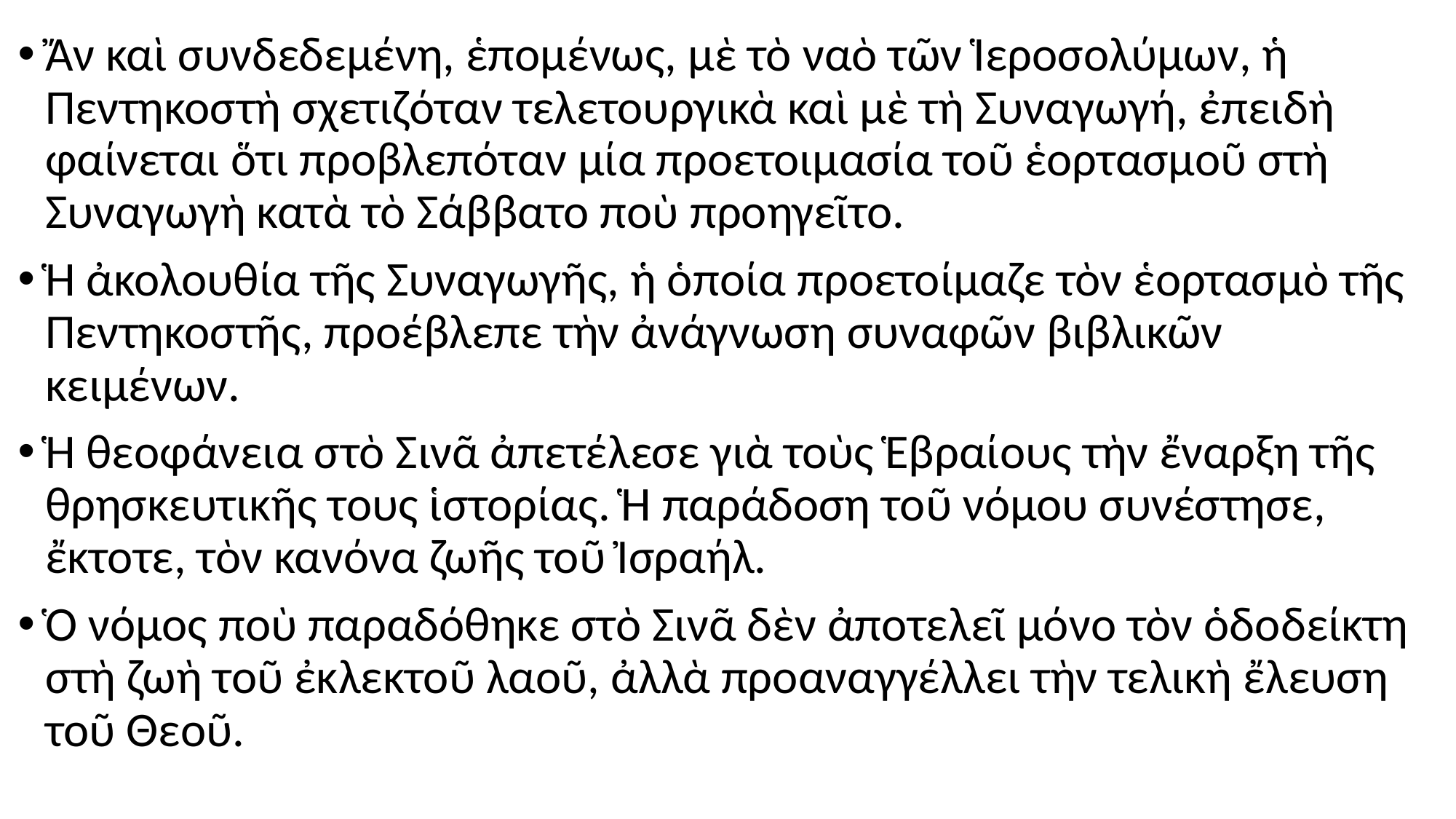

#
Ἄν καὶ συνδεδεμένη, ἑπομένως, μὲ τὸ ναὸ τῶν Ἱεροσολύμων, ἡ Πεντηκοστὴ σχετιζόταν τελετουργικὰ καὶ μὲ τὴ Συναγωγή, ἐπειδὴ φαίνεται ὅτι προβλεπόταν μία προετοιμασία τοῦ ἑορτασμοῦ στὴ Συναγωγὴ κατὰ τὸ Σάββατο ποὺ προηγεῖτο.
Ἡ ἀκολουθία τῆς Συναγωγῆς, ἡ ὁποία προετοίμαζε τὸν ἑορτασμὸ τῆς Πεντηκοστῆς, προέβλεπε τὴν ἀνάγνωση συναφῶν βιβλικῶν κειμένων.
Ἡ θεοφάνεια στὸ Σινᾶ ἀπετέλεσε γιὰ τοὺς Ἑβραίους τὴν ἔναρξη τῆς θρησκευτικῆς τους ἱστορίας. Ἡ παράδοση τοῦ νόμου συνέστησε, ἔκτοτε, τὸν κανόνα ζωῆς τοῦ Ἰσραήλ.
Ὁ νόμος ποὺ παραδόθηκε στὸ Σινᾶ δὲν ἀποτελεῖ μόνο τὸν ὁδοδείκτη στὴ ζωὴ τοῦ ἐκλεκτοῦ λαοῦ, ἀλλὰ προαναγγέλλει τὴν τελικὴ ἔλευση τοῦ Θεοῦ.